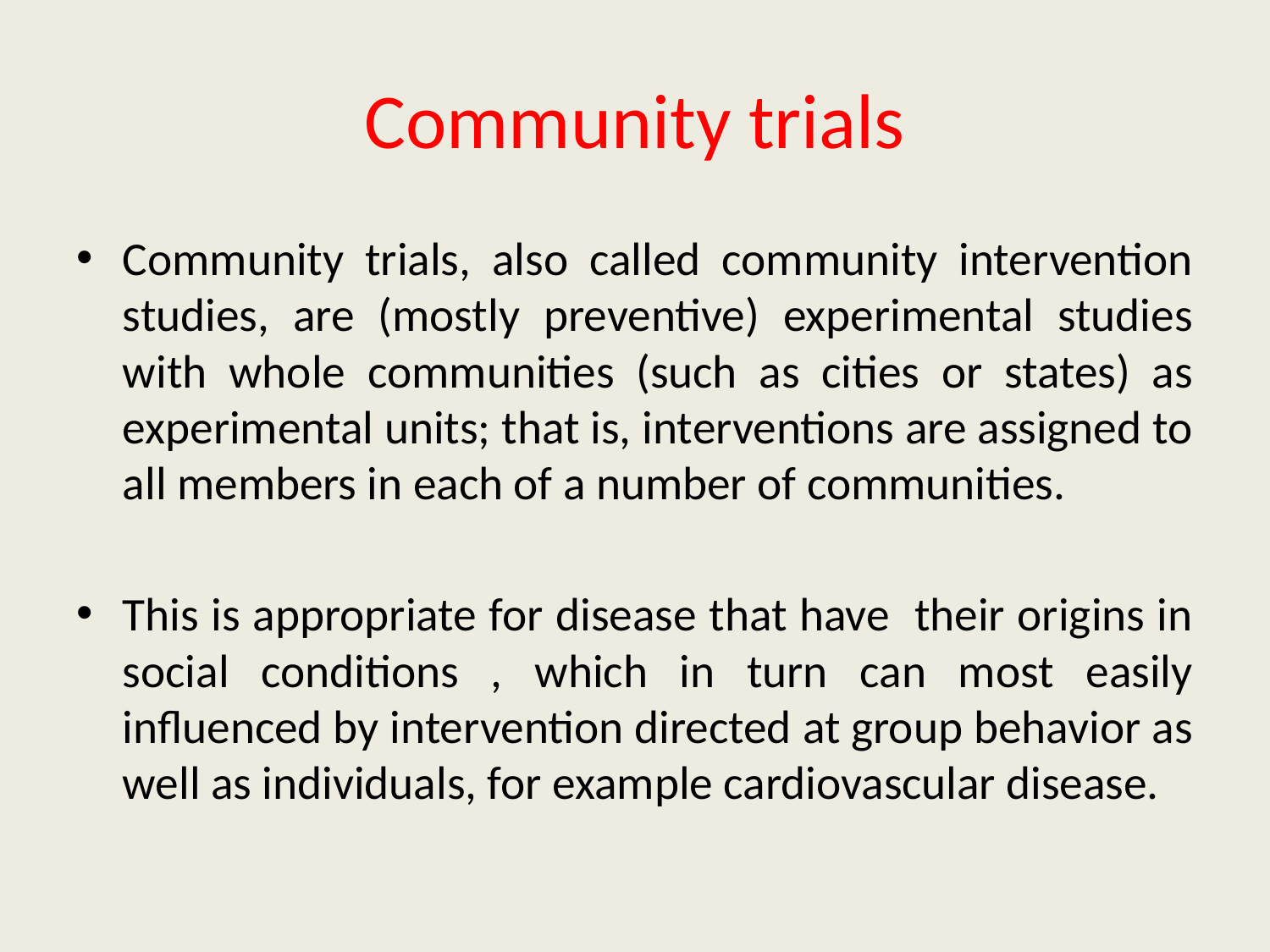

# Community trials
Community trials, also called community intervention studies, are (mostly preventive) experimental studies with whole communities (such as cities or states) as experimental units; that is, interventions are assigned to all members in each of a number of communities.

This is appropriate for disease that have  their origins in social conditions , which in turn can most easily influenced by intervention directed at group behavior as well as individuals, for example cardiovascular disease.